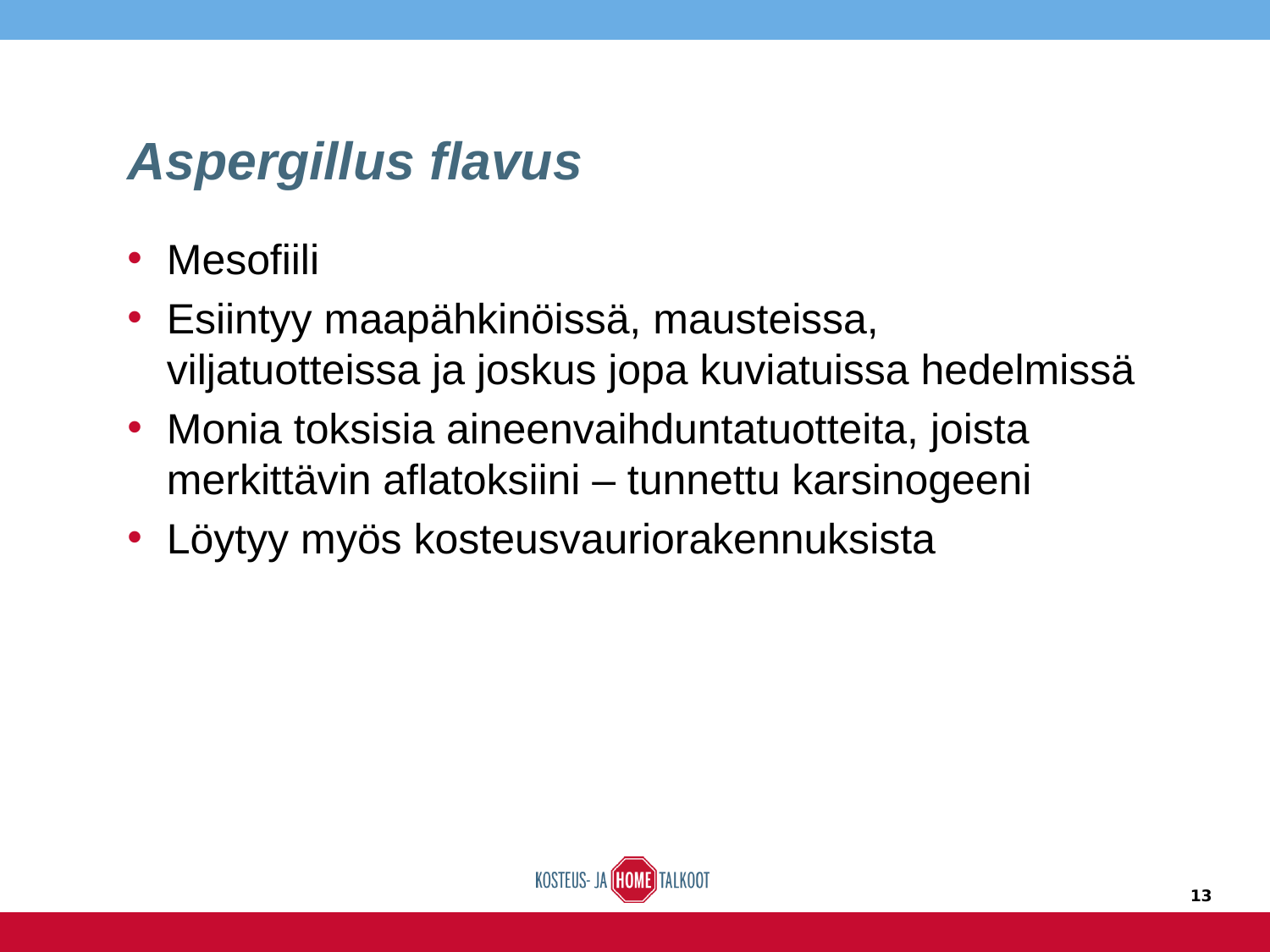

# Aspergillus flavus
Mesofiili
Esiintyy maapähkinöissä, mausteissa, viljatuotteissa ja joskus jopa kuviatuissa hedelmissä
Monia toksisia aineenvaihduntatuotteita, joista merkittävin aflatoksiini – tunnettu karsinogeeni
Löytyy myös kosteusvauriorakennuksista
13